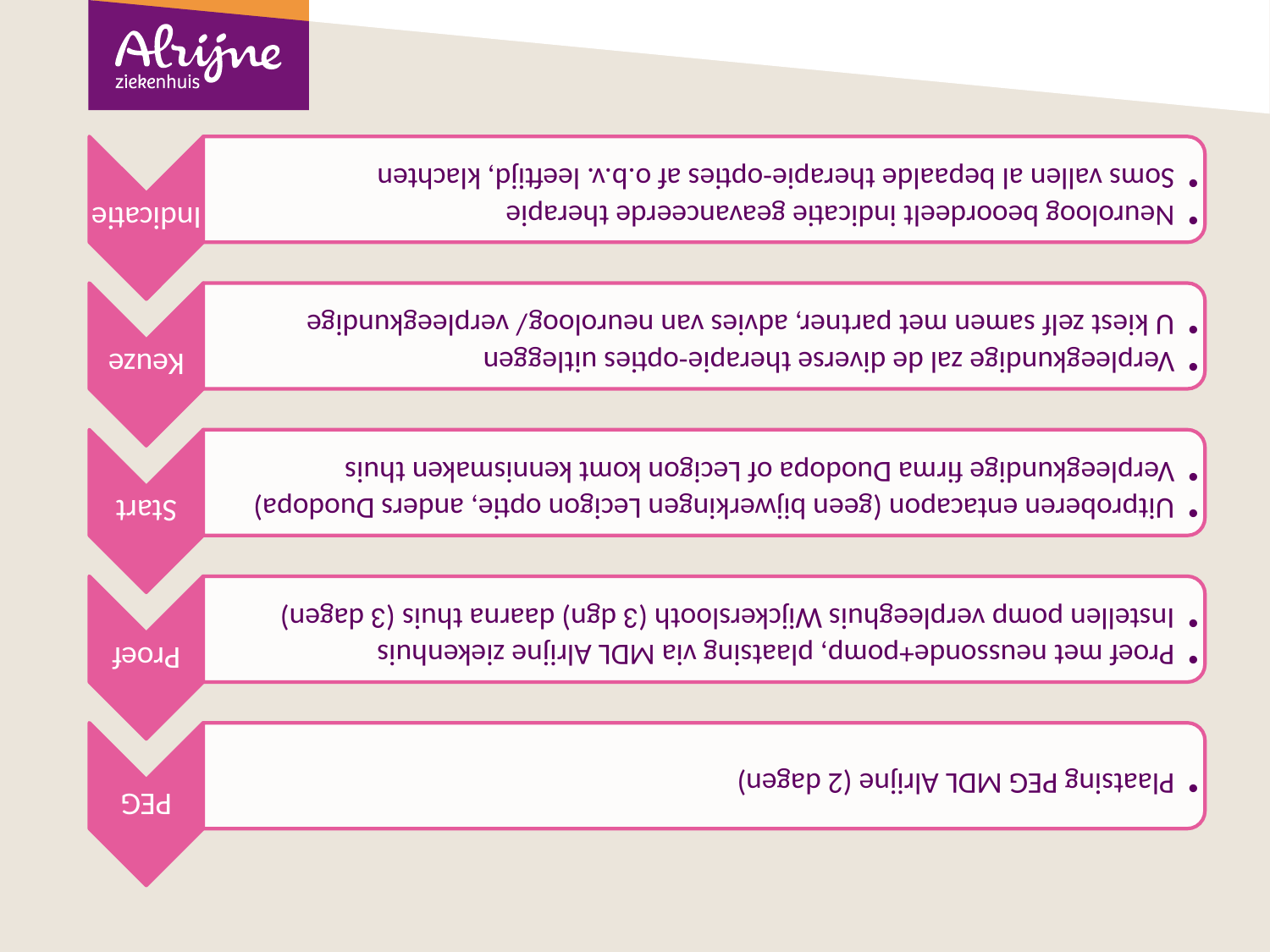

Indicatie
Neuroloog beoordeelt indicatie geavanceerde therapie
Soms vallen al bepaalde therapie-opties af o.b.v. leeftijd, klachten
Keuze
Verpleegkundige zal de diverse therapie-opties uitleggen
U kiest zelf samen met partner, advies van neuroloog/ verpleegkundige
Start
Uitproberen entacapon (geen bijwerkingen Lecigon optie, anders Duodopa)
Verpleegkundige firma Duodopa of Lecigon komt kennismaken thuis
Proef
Proef met neussonde+pomp, plaatsing via MDL Alrijne ziekenhuis
Instellen pomp verpleeghuis Wijckerslooth (3 dgn) daarna thuis (3 dagen)
PEG
Plaatsing PEG MDL Alrijne (2 dagen)